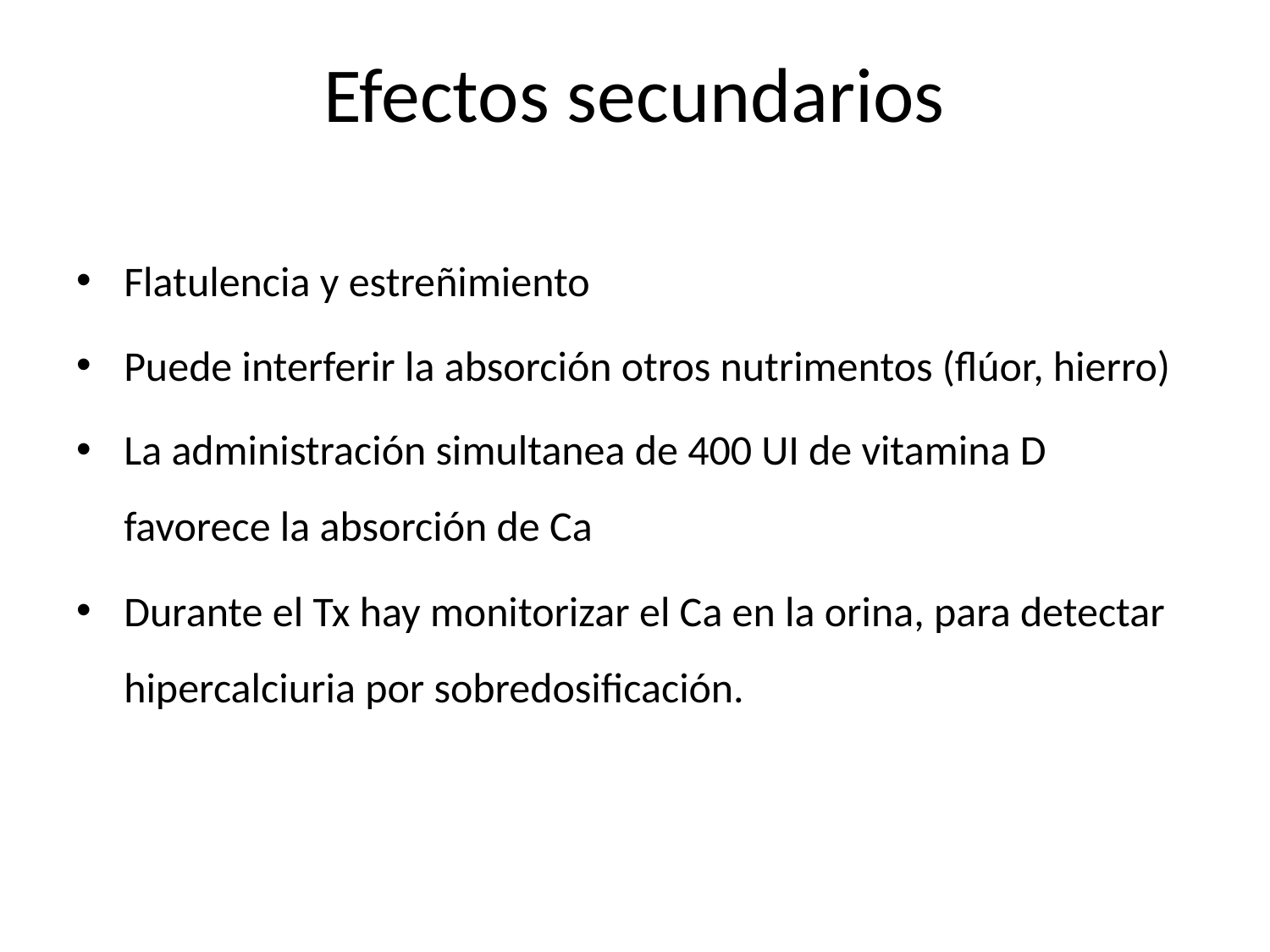

# Efectos secundarios
Flatulencia y estreñimiento
Puede interferir la absorción otros nutrimentos (flúor, hierro)
La administración simultanea de 400 UI de vitamina D favorece la absorción de Ca
Durante el Tx hay monitorizar el Ca en la orina, para detectar hipercalciuria por sobredosificación.